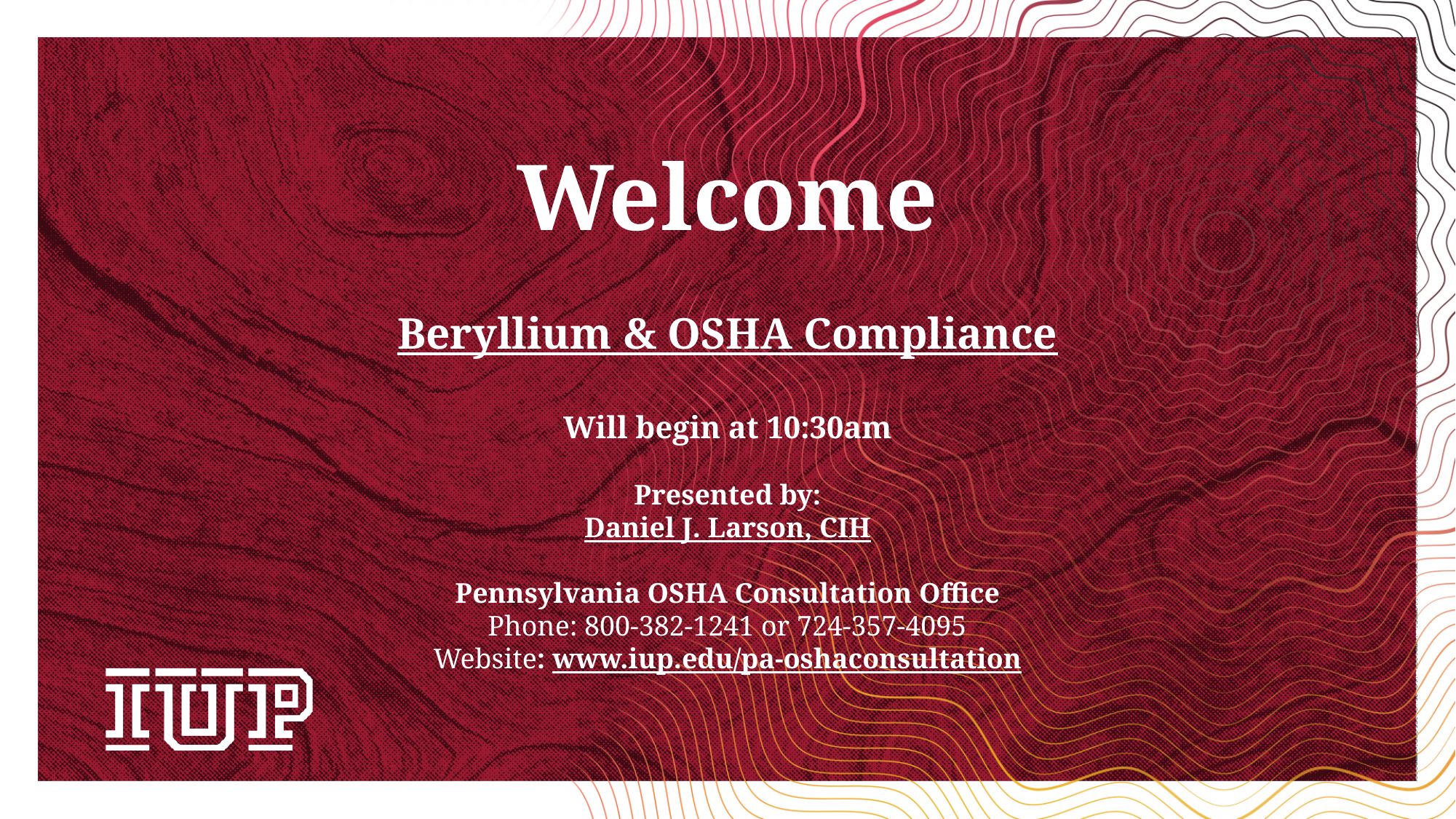

Welcome
Beryllium & OSHA Compliance
Will begin at 10:30am
Presented by:
Daniel J. Larson, CIH
Pennsylvania OSHA Consultation Office
Phone: 800-382-1241 or 724-357-4095
Website: www.iup.edu/pa-oshaconsultation